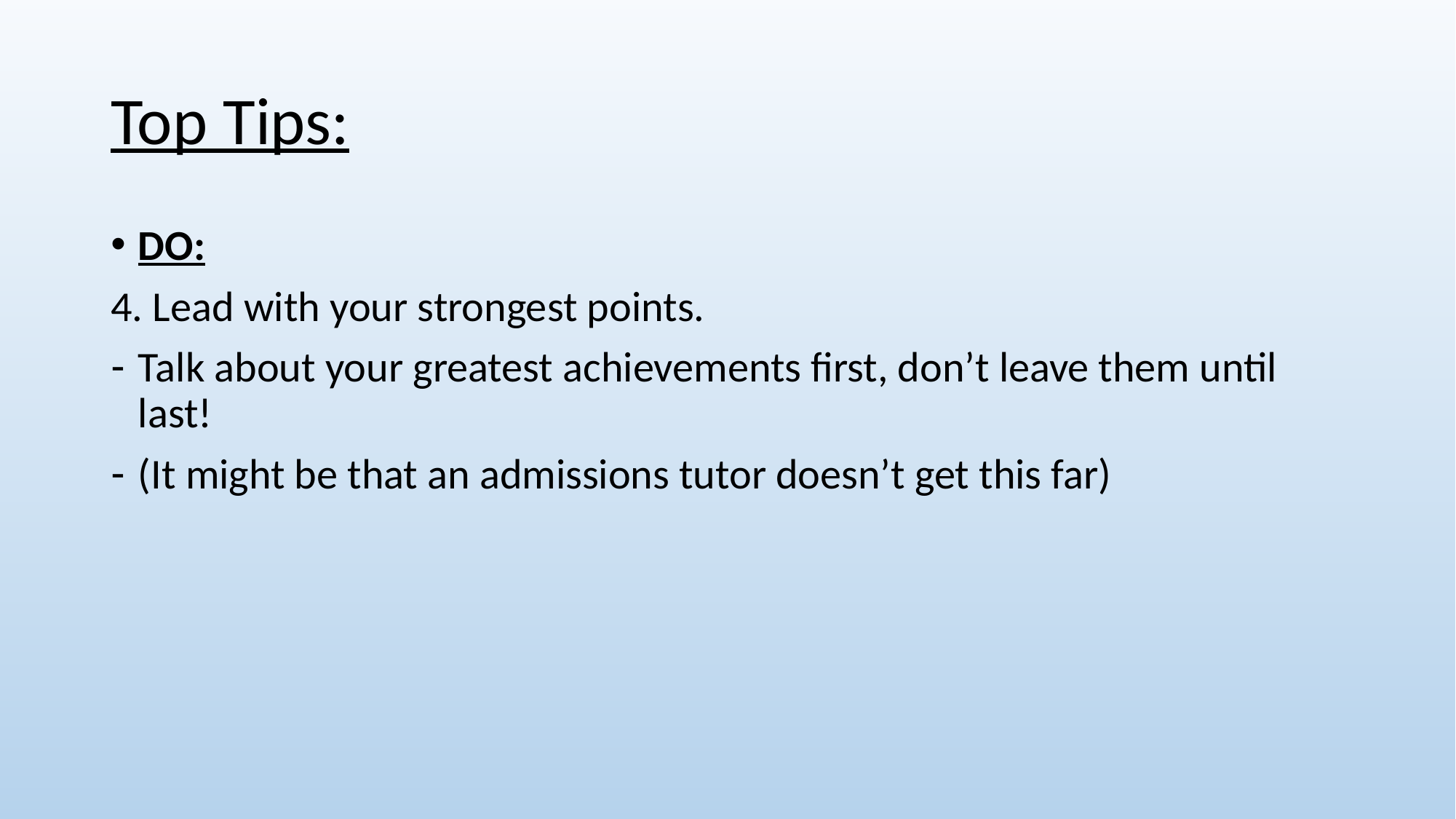

# Top Tips:
DO:
4. Lead with your strongest points.
Talk about your greatest achievements first, don’t leave them until last!
(It might be that an admissions tutor doesn’t get this far)